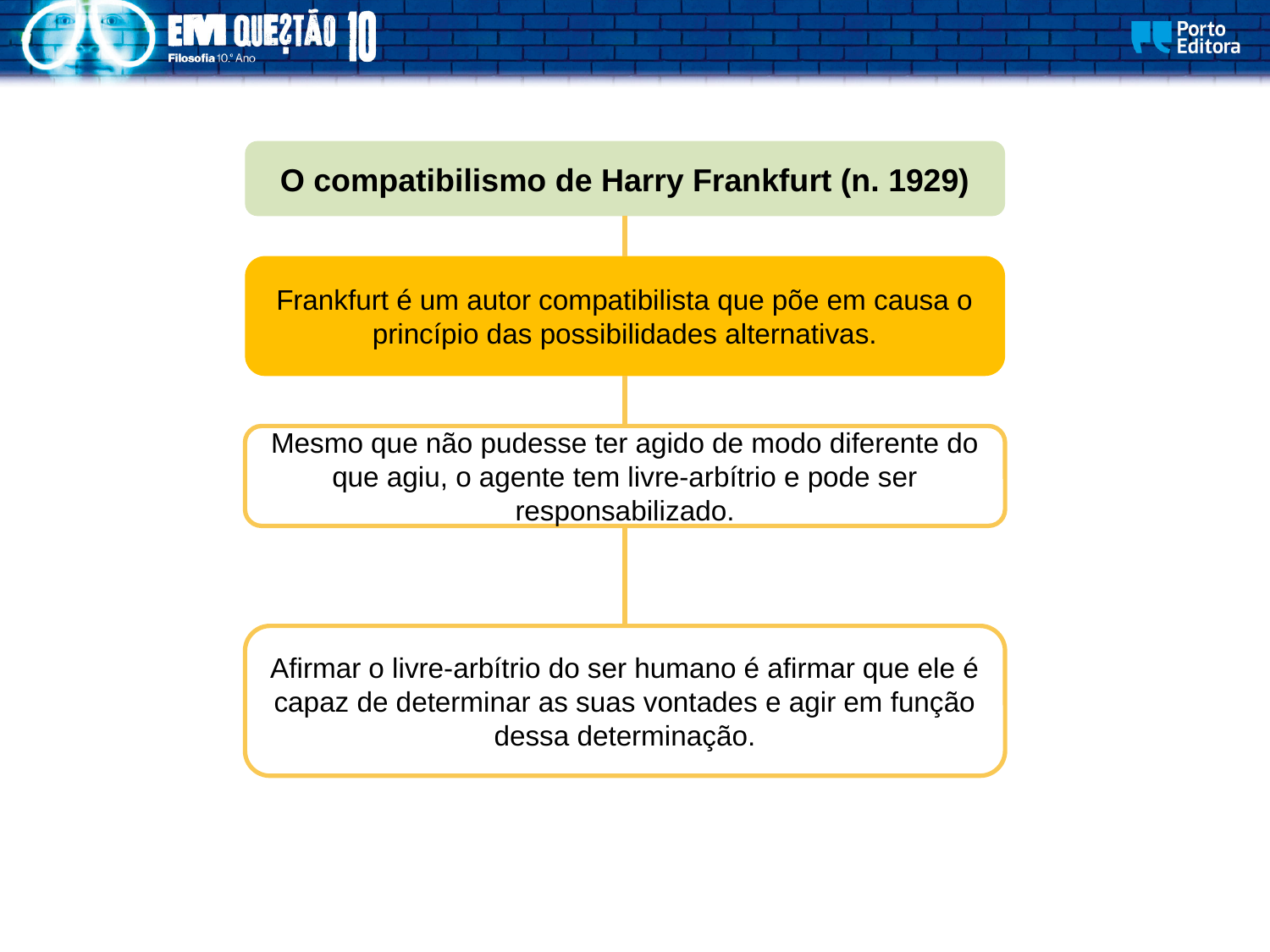

O compatibilismo de Harry Frankfurt (n. 1929)
Frankfurt é um autor compatibilista que põe em causa o princípio das possibilidades alternativas.
Mesmo que não pudesse ter agido de modo diferente do que agiu, o agente tem livre-arbítrio e pode ser responsabilizado.
Afirmar o livre-arbítrio do ser humano é afirmar que ele é capaz de determinar as suas vontades e agir em função dessa determinação.